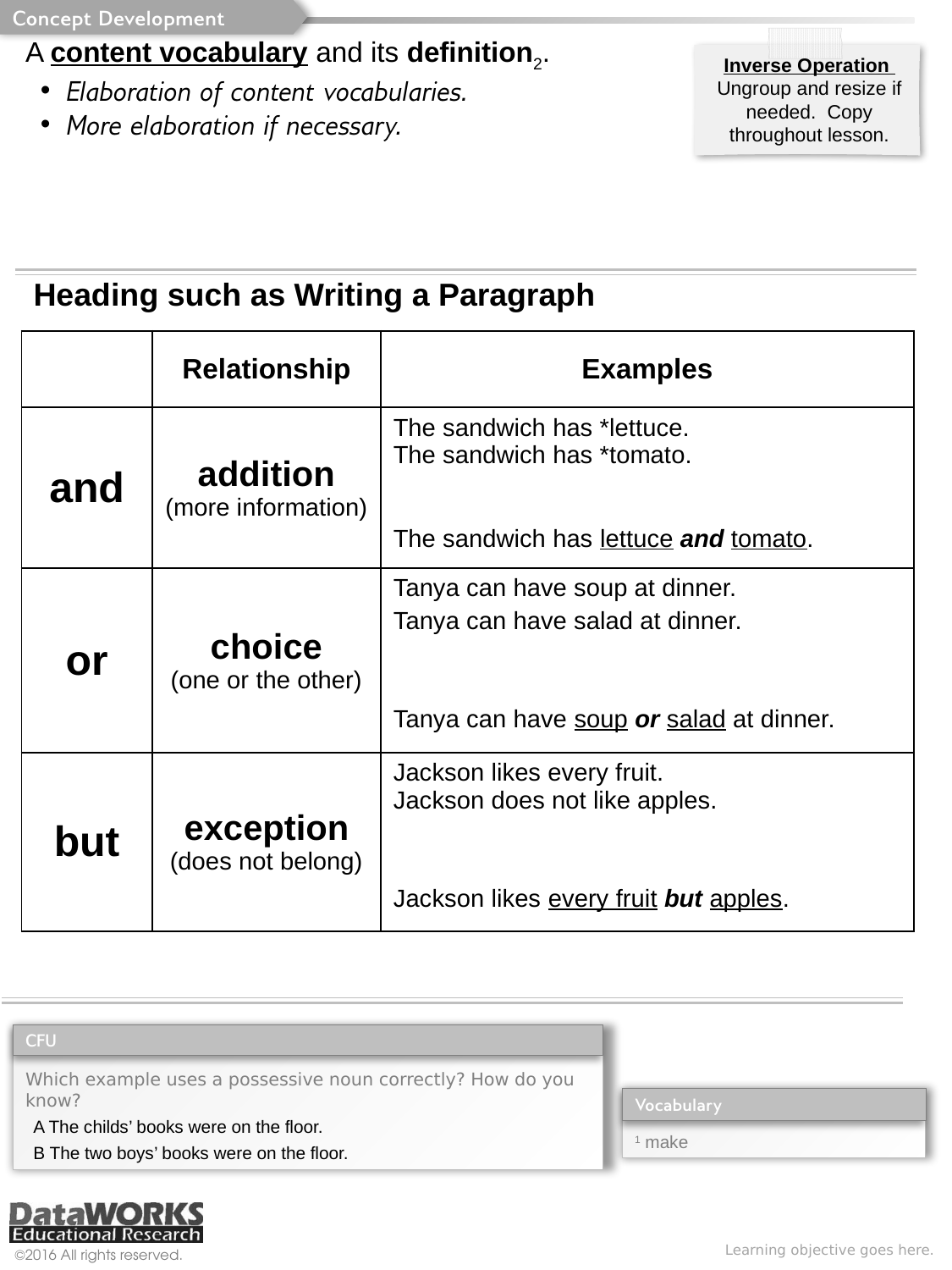

Concept Development

A content vocabulary and its definition2.
Elaboration of content vocabularies.
More elaboration if necessary.

Inverse Operation
Ungroup and resize if needed.  Copy throughout lesson.
Heading such as Writing a Paragraph
|  | Relationship | Examples |
| --- | --- | --- |
| and | addition (more information) | The sandwich has \*lettuce. The sandwich has \*tomato. The sandwich has lettuce and tomato. |
| or | choice (one or the other) | Tanya can have soup at dinner. Tanya can have salad at dinner. Tanya can have soup or salad at dinner. |
| but | exception (does not belong) | Jackson likes every fruit. Jackson does not like apples. Jackson likes every fruit but apples. |
CFU
Which example uses a possessive noun correctly? How do you know?
A The childs’ books were on the floor.
B The two boys’ books were on the floor.
Vocabulary
1 make
Learning objective goes here.